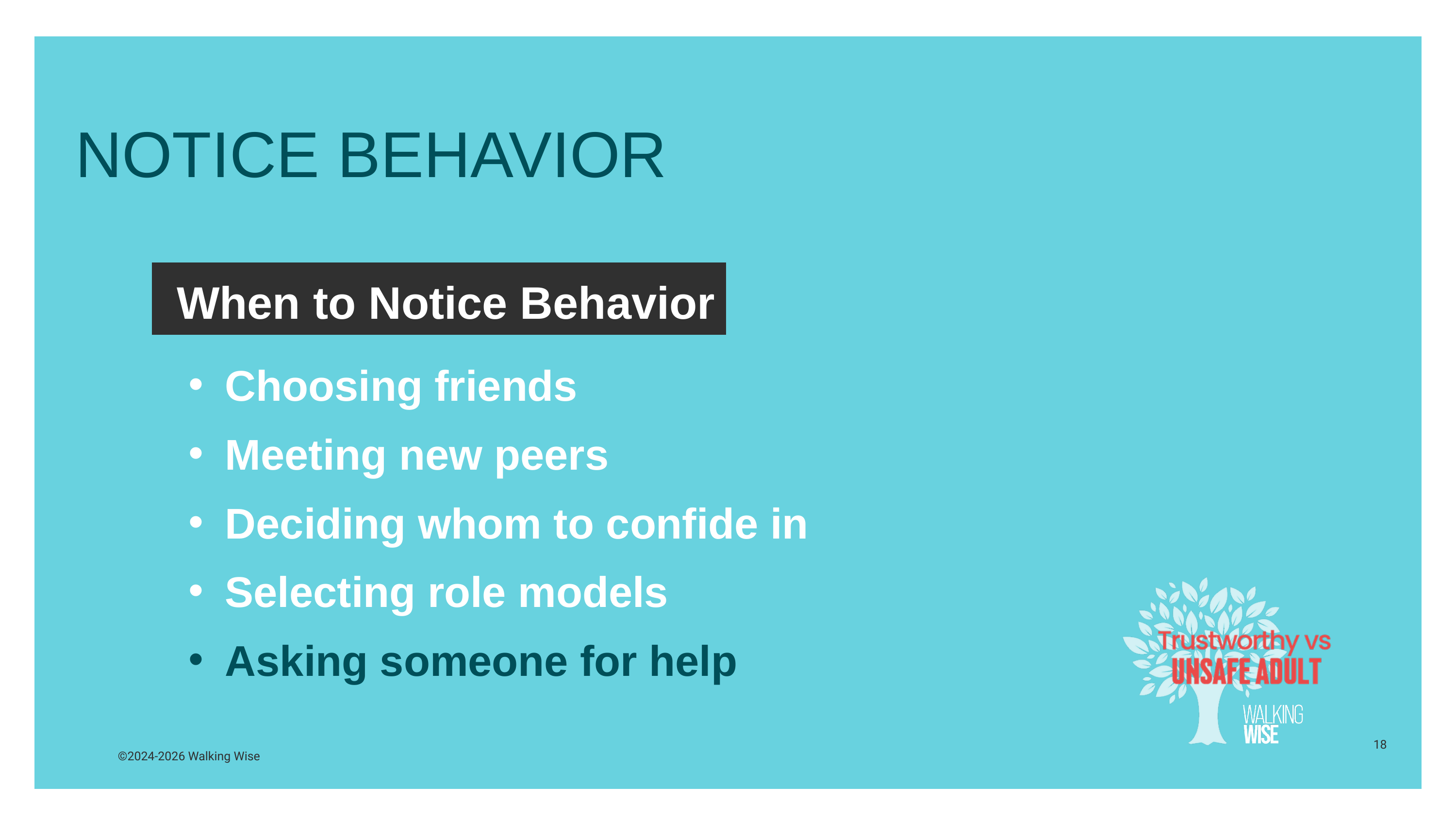

NOTICE BEHAVIOR

When to Notice Behavior
Choosing friends
Meeting new peers
Deciding whom to confide in
Selecting role models
Asking someone for help

18
©2024-2026 Walking Wise